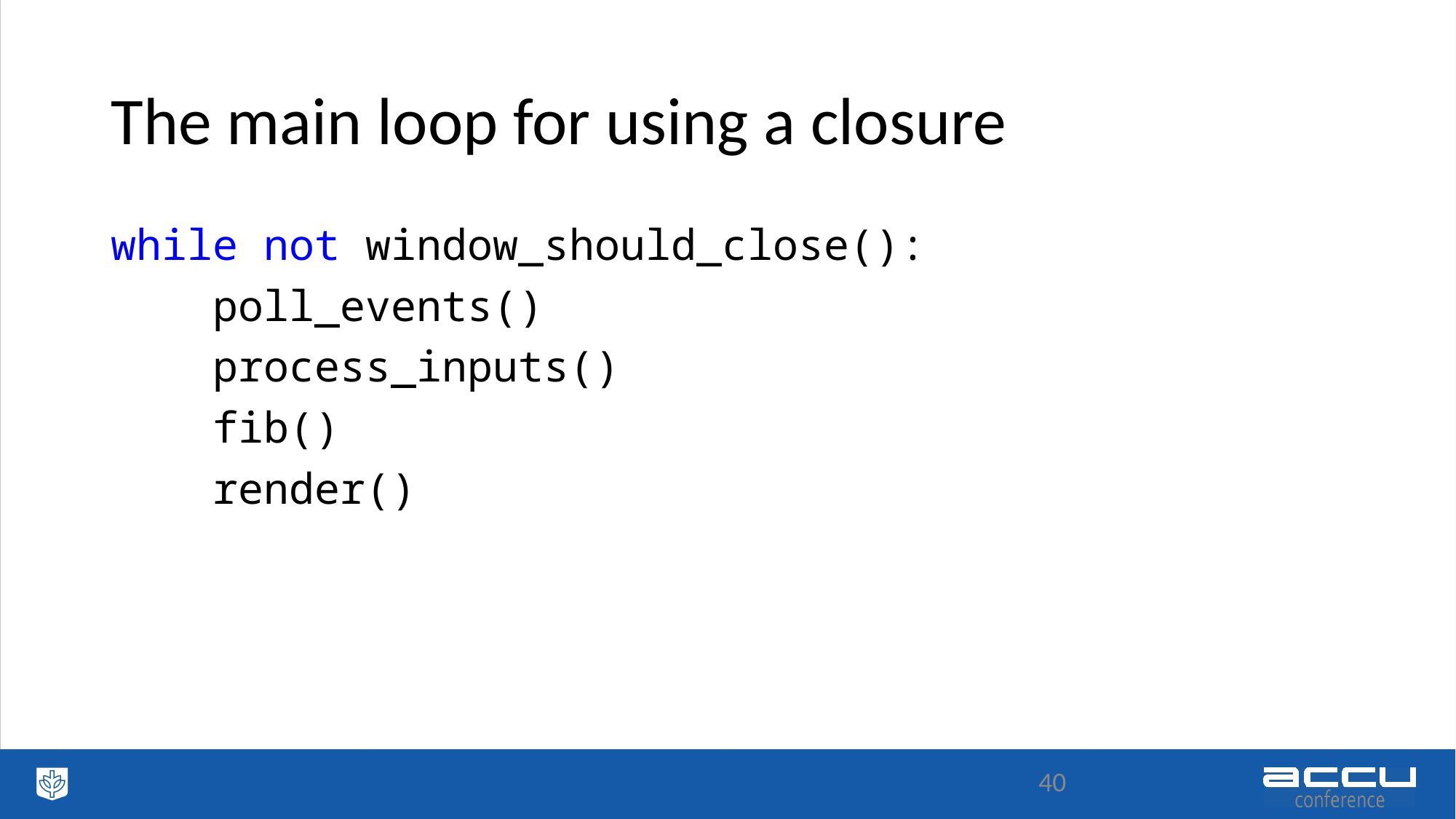

# The main loop for using a closure
while not window_should_close():
    poll_events()
    process_inputs()
    fib()
    render()

40